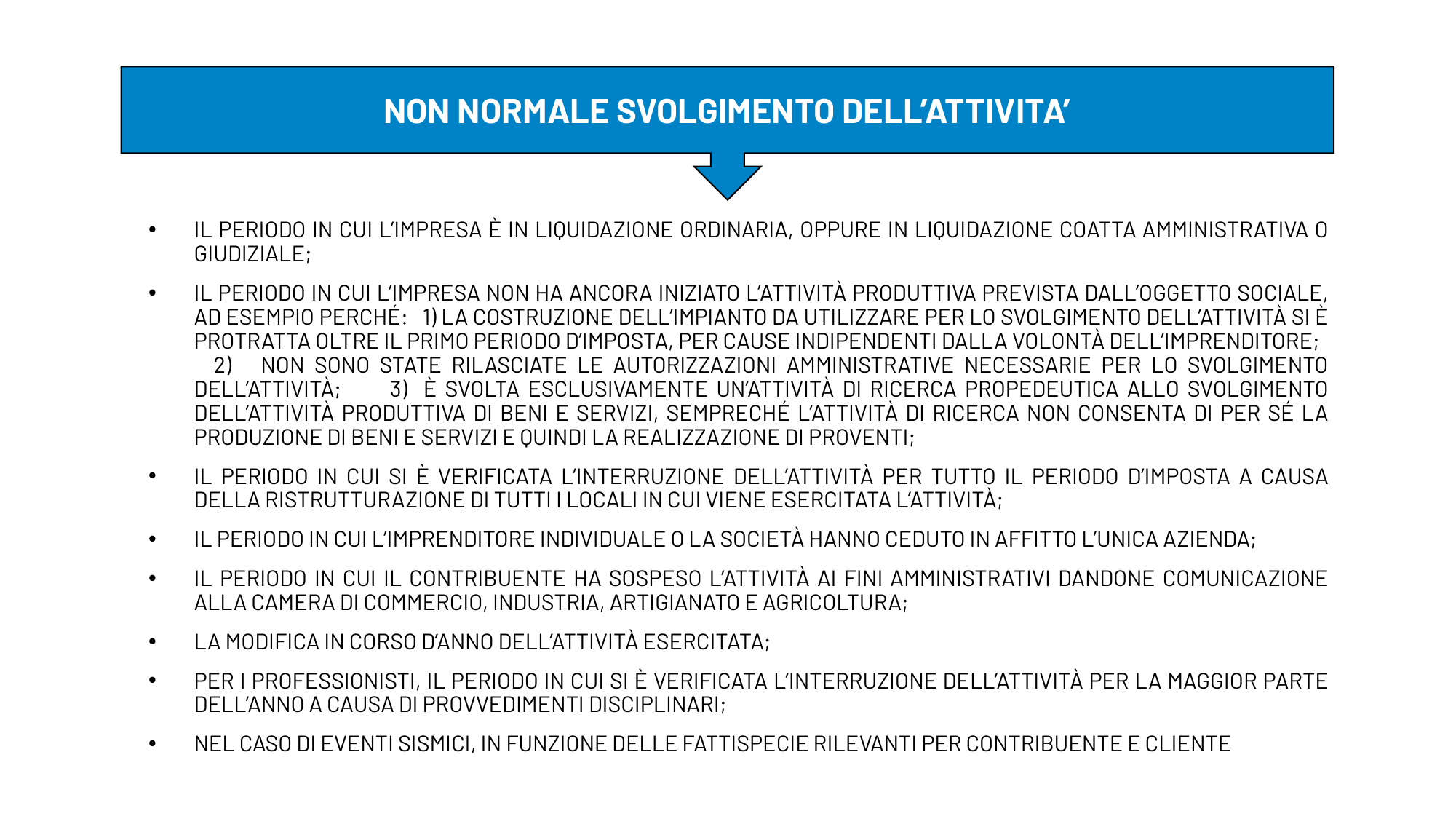

NON NORMALE SVOLGIMENTO DELL’ATTIVITA’
IL PERIODO IN CUI L’IMPRESA È IN LIQUIDAZIONE ORDINARIA, OPPURE IN LIQUIDAZIONE COATTA AMMINISTRATIVA O GIUDIZIALE;
IL PERIODO IN CUI L’IMPRESA NON HA ANCORA INIZIATO L’ATTIVITÀ PRODUTTIVA PREVISTA DALL’OGGETTO SOCIALE, AD ESEMPIO PERCHÉ:   1) LA COSTRUZIONE DELL’IMPIANTO DA UTILIZZARE PER LO SVOLGIMENTO DELL’ATTIVITÀ SI È PROTRATTA OLTRE IL PRIMO PERIODO D’IMPOSTA, PER CAUSE INDIPENDENTI DALLA VOLONTÀ DELL’IMPRENDITORE;     2)   NON SONO STATE RILASCIATE LE AUTORIZZAZIONI AMMINISTRATIVE NECESSARIE PER LO SVOLGIMENTO DELL’ATTIVITÀ;      3)  È SVOLTA ESCLUSIVAMENTE UN’ATTIVITÀ DI RICERCA PROPEDEUTICA ALLO SVOLGIMENTO DELL’ATTIVITÀ PRODUTTIVA DI BENI E SERVIZI, SEMPRECHÉ L’ATTIVITÀ DI RICERCA NON CONSENTA DI PER SÉ LA PRODUZIONE DI BENI E SERVIZI E QUINDI LA REALIZZAZIONE DI PROVENTI;
IL PERIODO IN CUI SI È VERIFICATA L’INTERRUZIONE DELL’ATTIVITÀ PER TUTTO IL PERIODO D’IMPOSTA A CAUSA DELLA RISTRUTTURAZIONE DI TUTTI I LOCALI IN CUI VIENE ESERCITATA L’ATTIVITÀ;
IL PERIODO IN CUI L’IMPRENDITORE INDIVIDUALE O LA SOCIETÀ HANNO CEDUTO IN AFFITTO L’UNICA AZIENDA;
IL PERIODO IN CUI IL CONTRIBUENTE HA SOSPESO L’ATTIVITÀ AI FINI AMMINISTRATIVI DANDONE COMUNICAZIONE ALLA CAMERA DI COMMERCIO, INDUSTRIA, ARTIGIANATO E AGRICOLTURA;
LA MODIFICA IN CORSO D’ANNO DELL’ATTIVITÀ ESERCITATA;
PER I PROFESSIONISTI, IL PERIODO IN CUI SI È VERIFICATA L’INTERRUZIONE DELL’ATTIVITÀ PER LA MAGGIOR PARTE DELL’ANNO A CAUSA DI PROVVEDIMENTI DISCIPLINARI;
NEL CASO DI EVENTI SISMICI, IN FUNZIONE DELLE FATTISPECIE RILEVANTI PER CONTRIBUENTE E CLIENTE